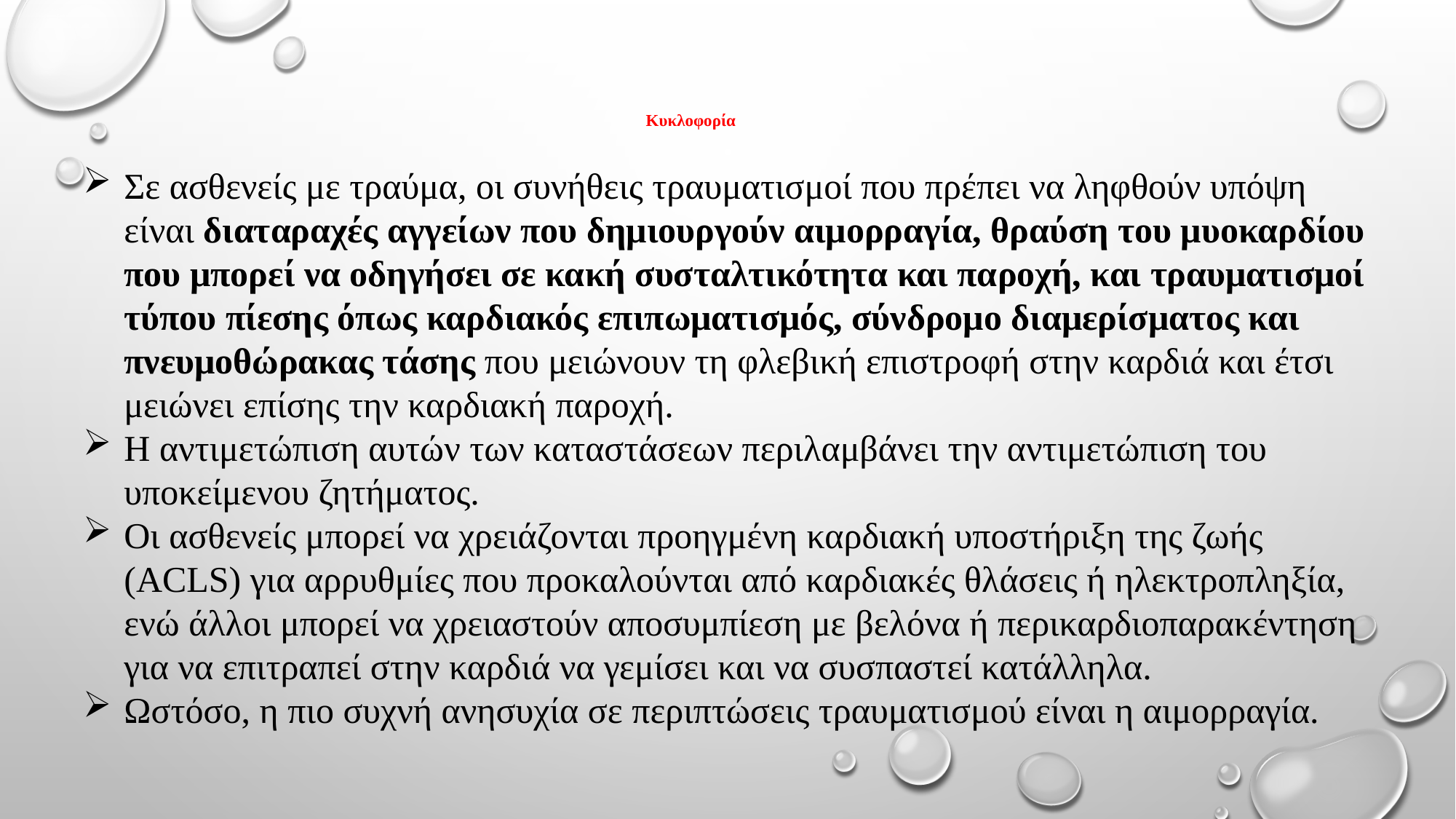

# Κυκλοφορία
Σε ασθενείς με τραύμα, οι συνήθεις τραυματισμοί που πρέπει να ληφθούν υπόψη είναι διαταραχές αγγείων που δημιουργούν αιμορραγία, θραύση του μυοκαρδίου που μπορεί να οδηγήσει σε κακή συσταλτικότητα και παροχή, και τραυματισμοί τύπου πίεσης όπως καρδιακός επιπωματισμός, σύνδρομο διαμερίσματος και πνευμοθώρακας τάσης που μειώνουν τη φλεβική επιστροφή στην καρδιά και έτσι μειώνει επίσης την καρδιακή παροχή.
Η αντιμετώπιση αυτών των καταστάσεων περιλαμβάνει την αντιμετώπιση του υποκείμενου ζητήματος.
Οι ασθενείς μπορεί να χρειάζονται προηγμένη καρδιακή υποστήριξη της ζωής (ACLS) για αρρυθμίες που προκαλούνται από καρδιακές θλάσεις ή ηλεκτροπληξία, ενώ άλλοι μπορεί να χρειαστούν αποσυμπίεση με βελόνα ή περικαρδιοπαρακέντηση για να επιτραπεί στην καρδιά να γεμίσει και να συσπαστεί κατάλληλα.
Ωστόσο, η πιο συχνή ανησυχία σε περιπτώσεις τραυματισμού είναι η αιμορραγία.